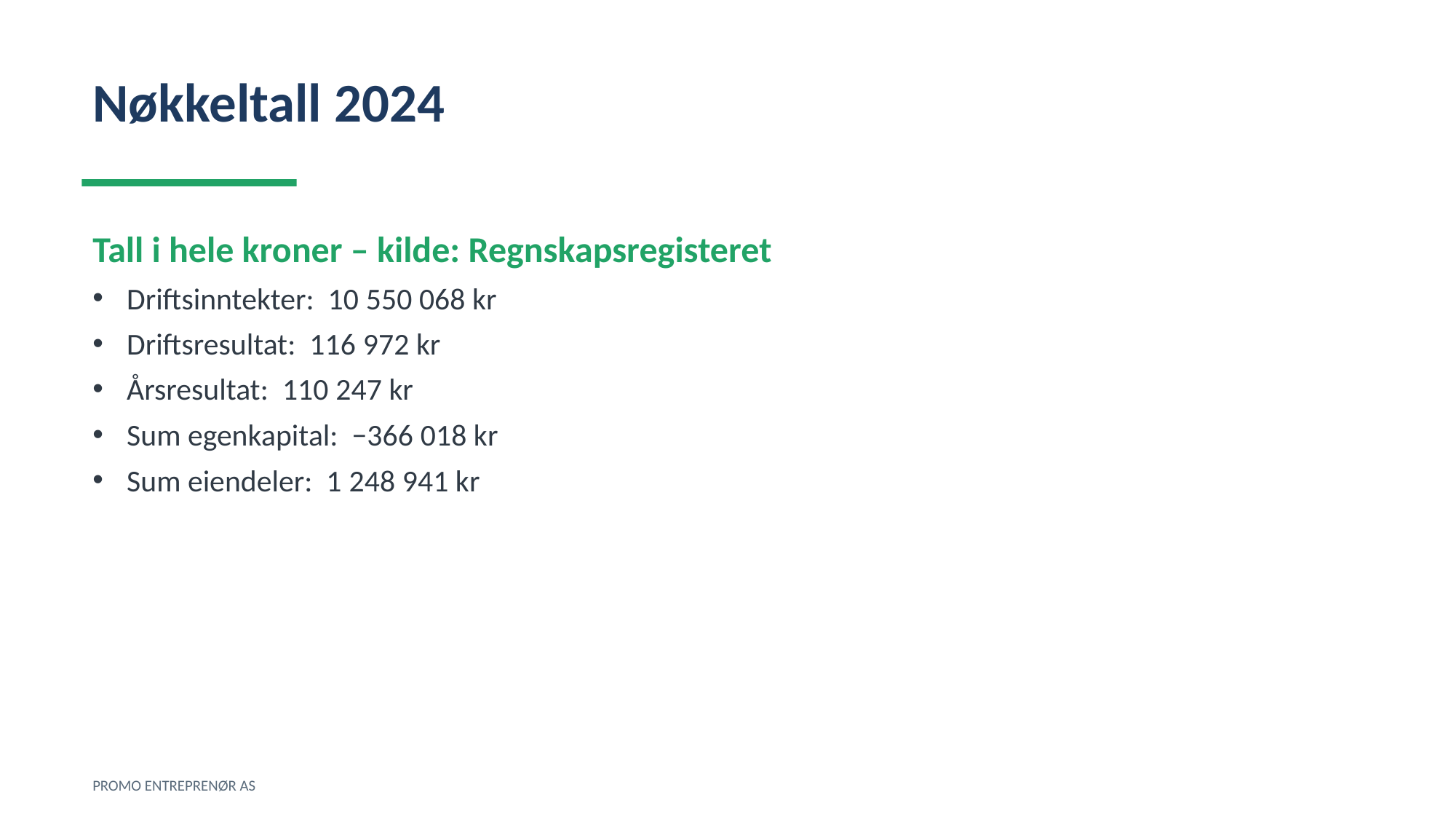

Nøkkeltall 2024

Tall i hele kroner – kilde: Regnskapsregisteret
Driftsinntekter:  10 550 068 kr
Driftsresultat:  116 972 kr
Årsresultat:  110 247 kr
Sum egenkapital:  −366 018 kr
Sum eiendeler:  1 248 941 kr
PROMO ENTREPRENØR AS